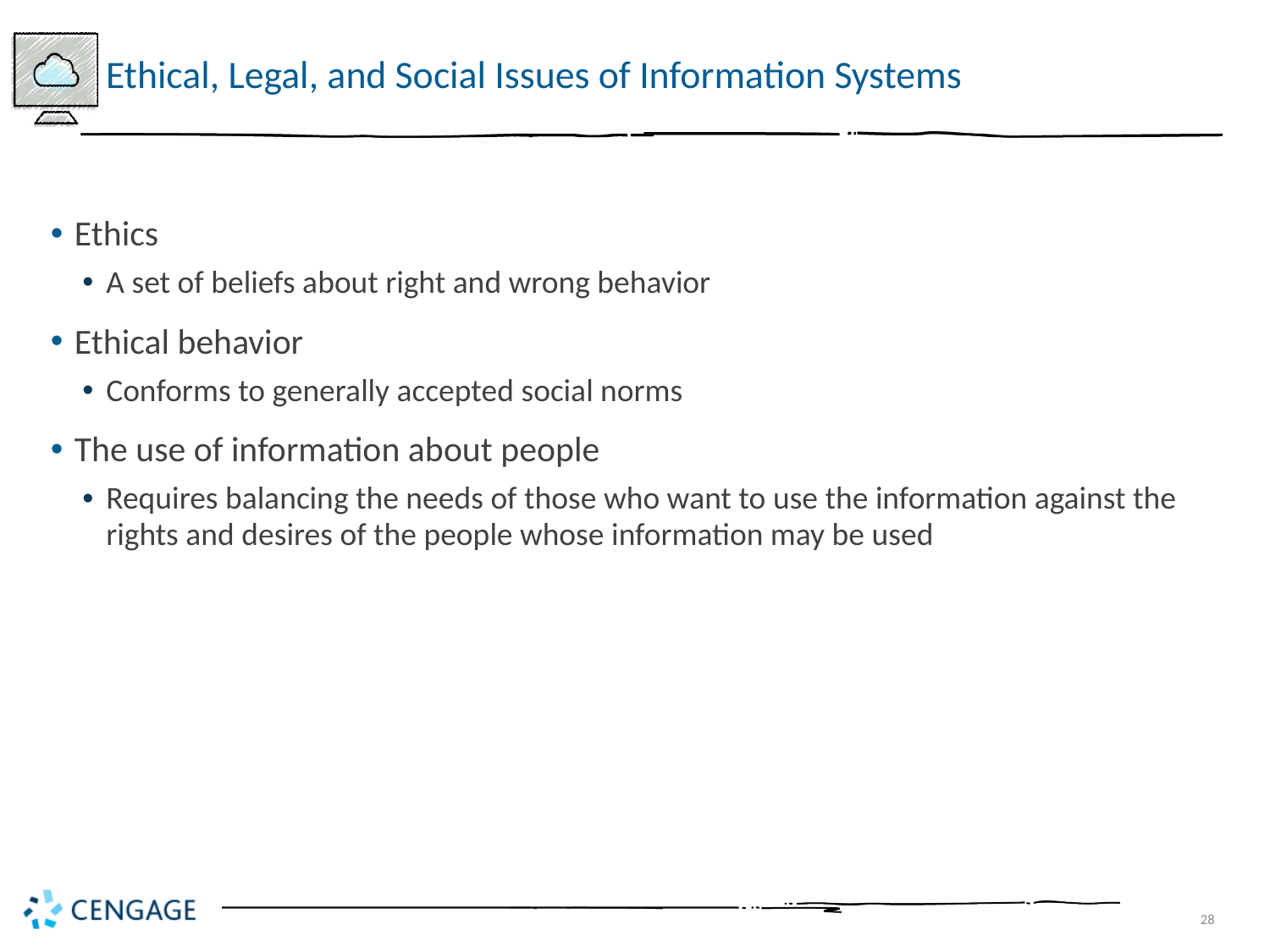

# Ethical, Legal, and Social Issues of Information Systems
Ethics
A set of beliefs about right and wrong behavior
Ethical behavior
Conforms to generally accepted social norms
The use of information about people
Requires balancing the needs of those who want to use the information against the rights and desires of the people whose information may be used